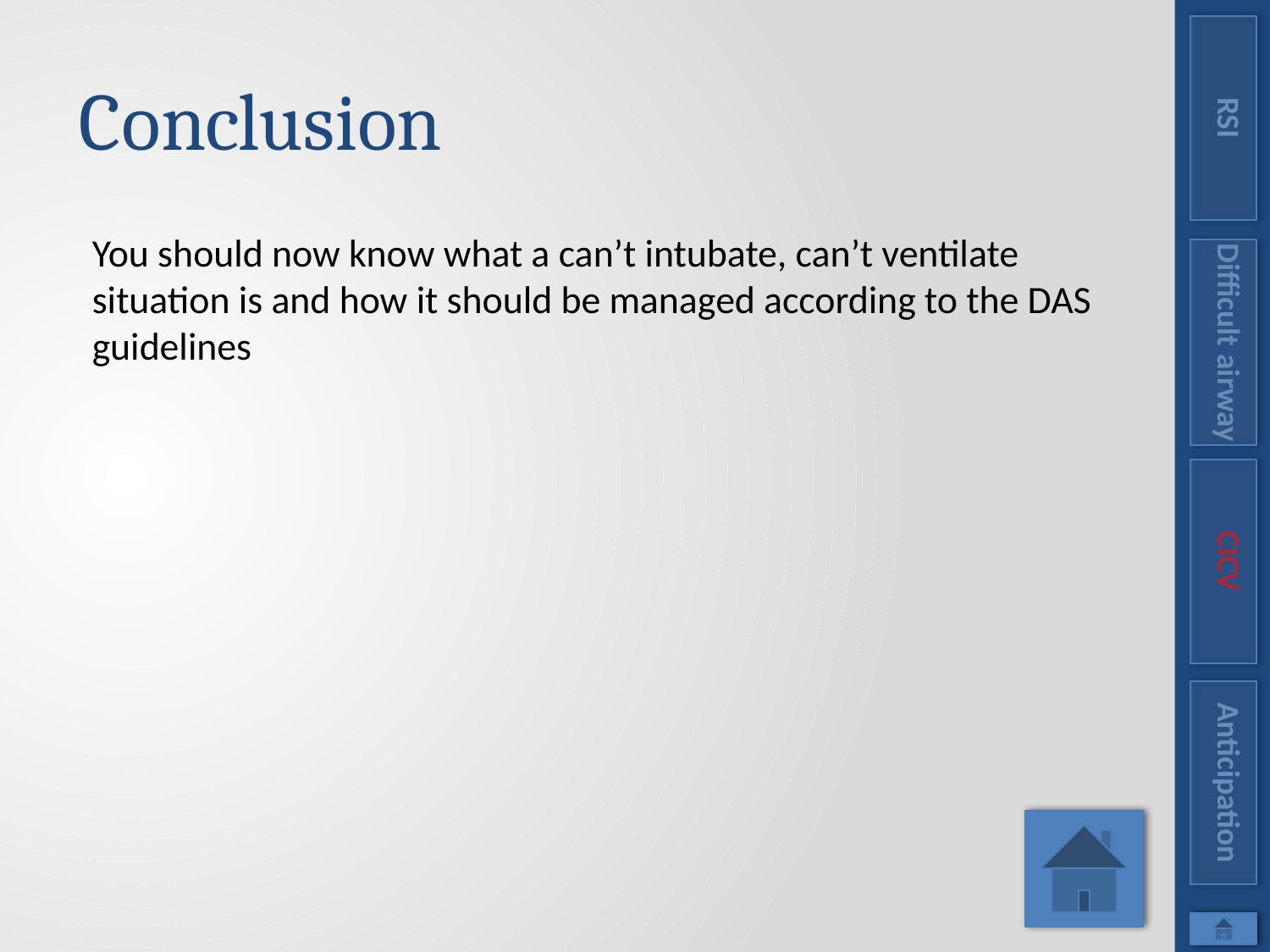

RSI
# Conclusion
You should now know what a can’t intubate, can’t ventilate situation is and how it should be managed according to the DAS guidelines
Difficult airway

CICV

Anticipation